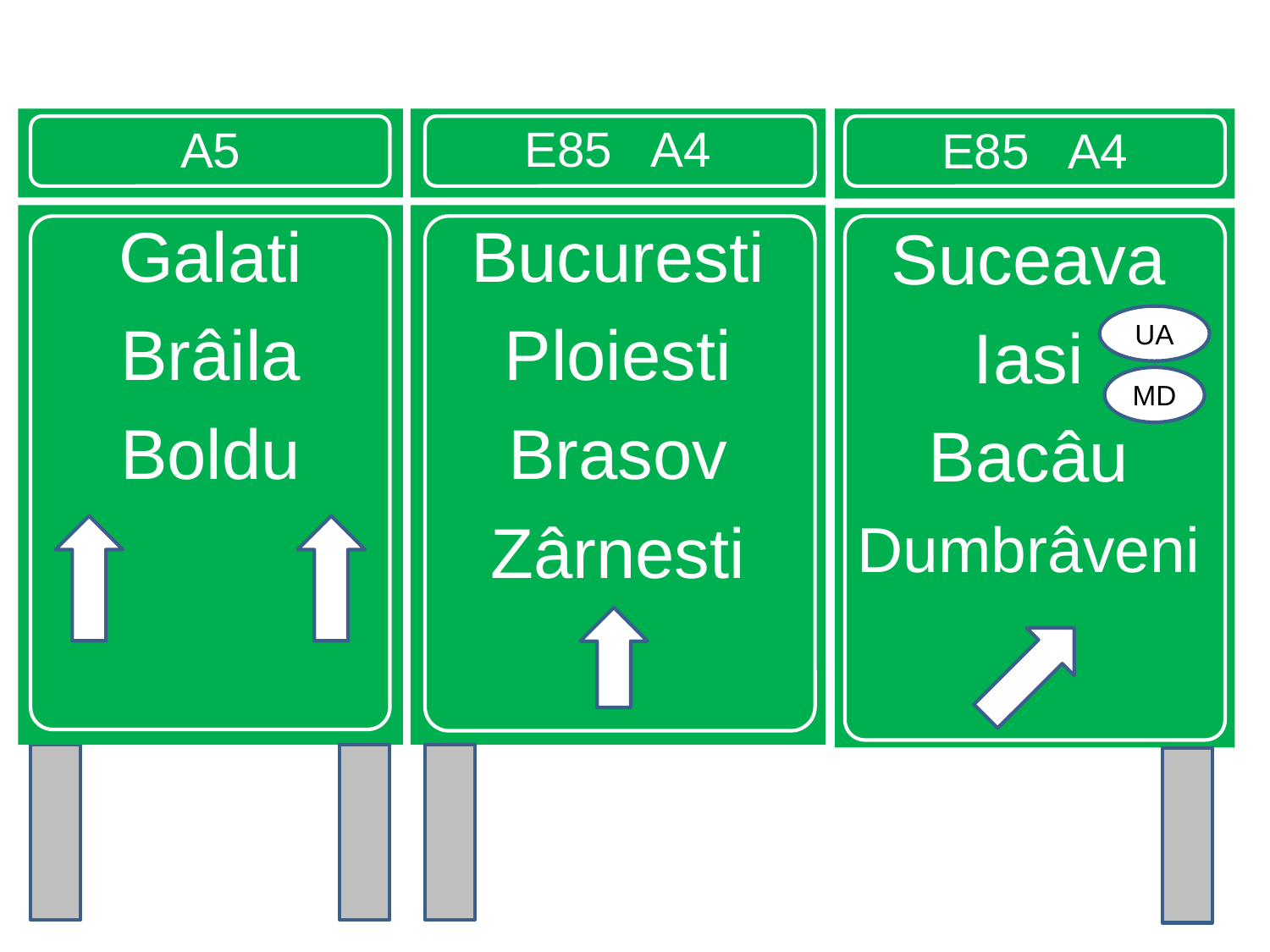

A5
E85   A4
E85   A4

Galati
Brâila
Boldu

Bucuresti
Ploiesti
Brasov
Zârnesti

Suceava
Iasi
Bacâu
Dumbrâveni

2000 m

UA
MD